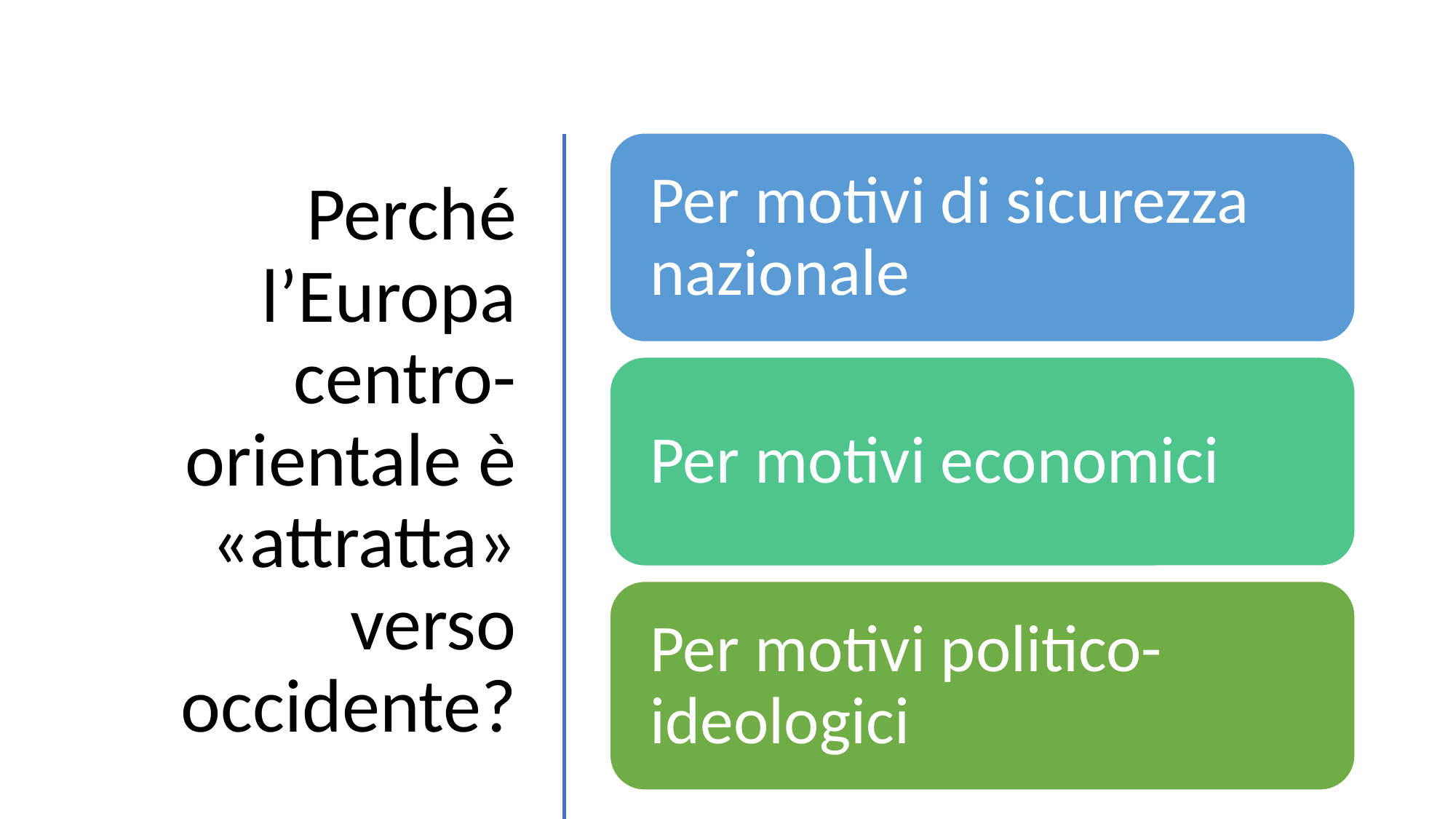

# Perché l’Europa centro-orientale è «attratta» verso occidente?
Per motivi di sicurezza nazionale
Per motivi economici
Per motivi politico-ideologici